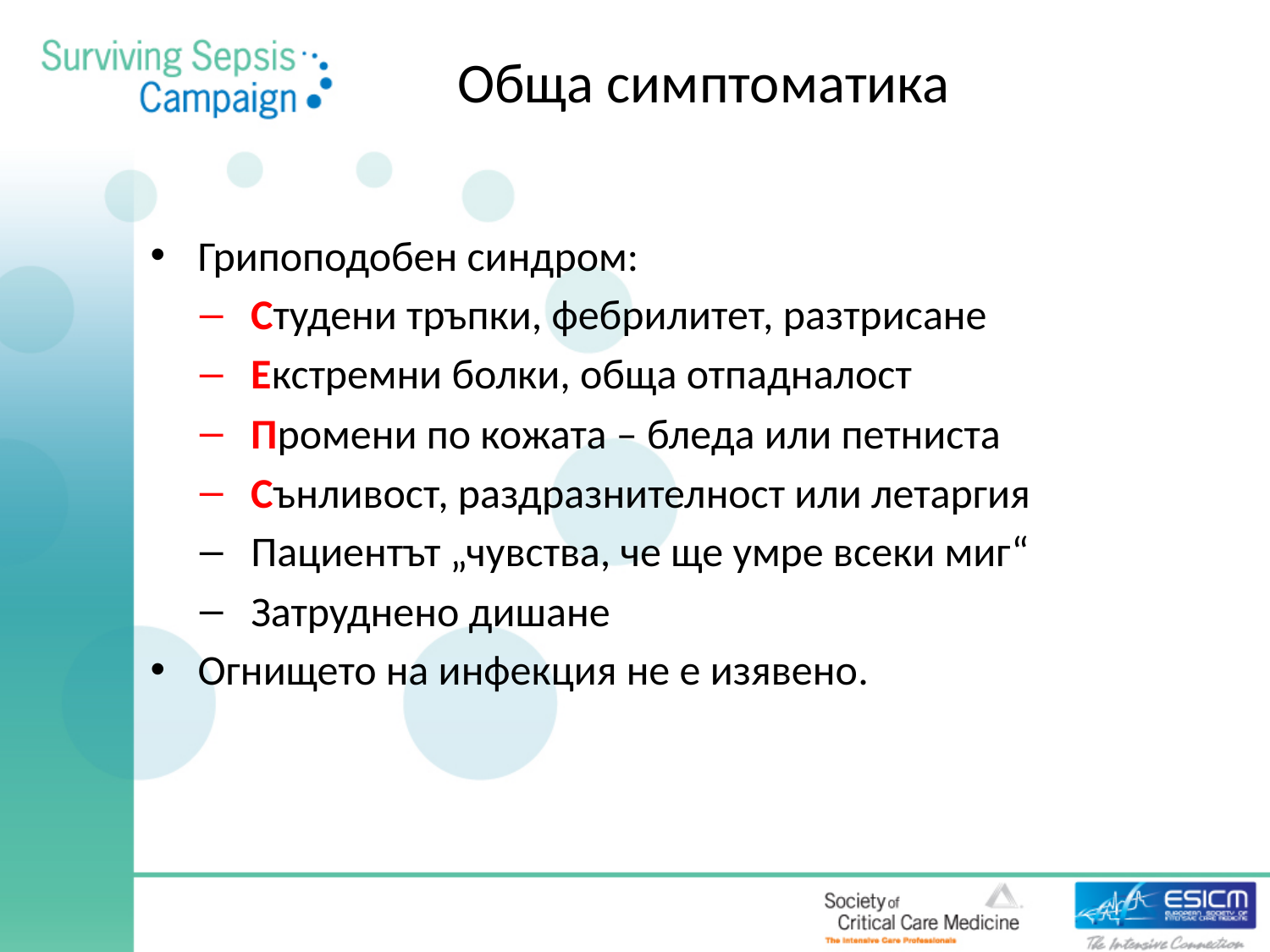

# Обща симптоматика
Грипоподобен синдром:
Студени тръпки, фебрилитет, разтрисане
Екстремни болки, обща отпадналост
Промени по кожата – бледа или петниста
Сънливост, раздразнителност или летаргия
Пациентът „чувства, че ще умре всеки миг“
Затруднено дишане
Огнището на инфекция не е изявено.